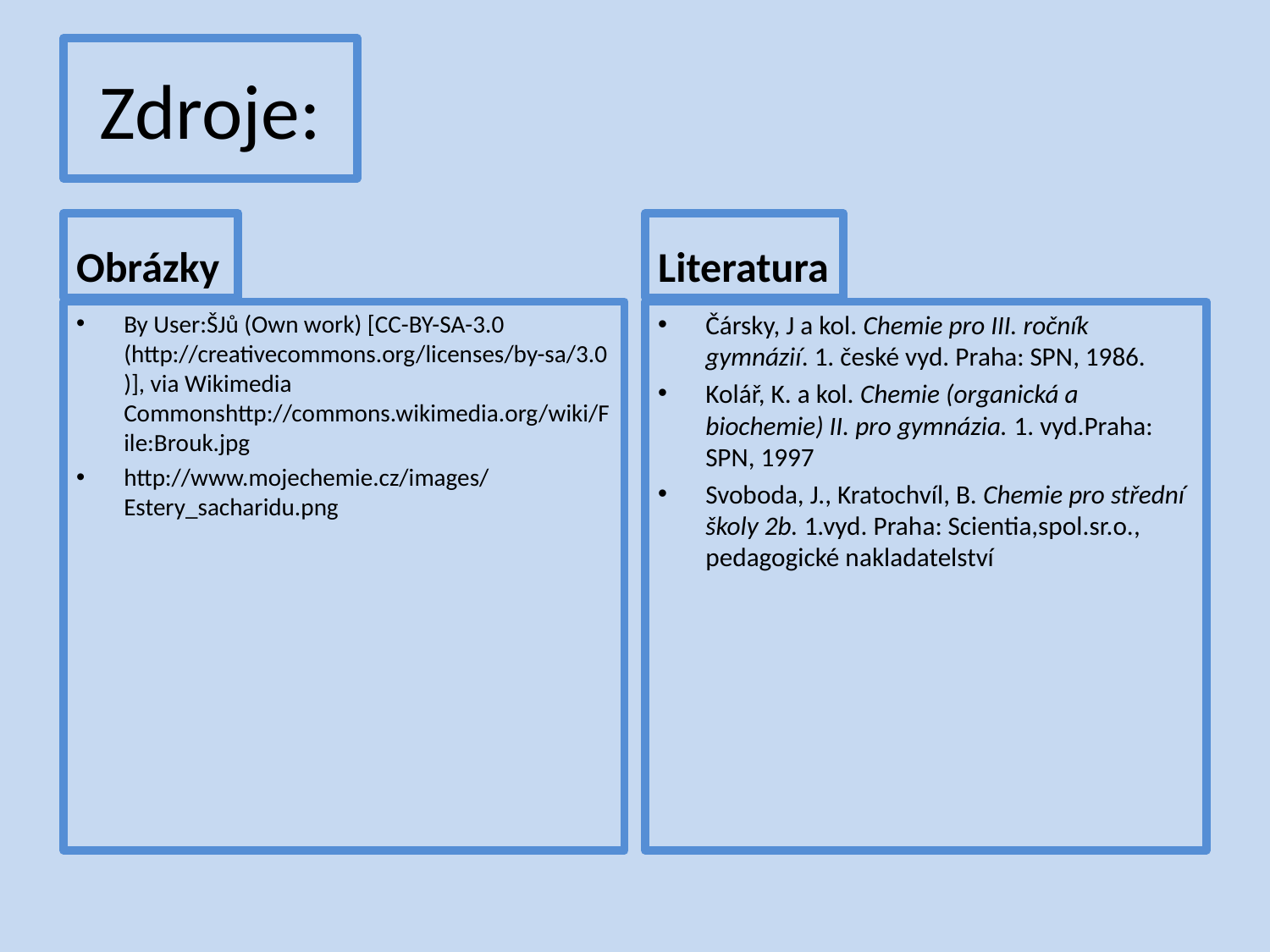

# Zdroje:
Obrázky
Literatura
By User:ŠJů (Own work) [CC-BY-SA-3.0 (http://creativecommons.org/licenses/by-sa/3.0)], via Wikimedia Commonshttp://commons.wikimedia.org/wiki/File:Brouk.jpg
http://www.mojechemie.cz/images/Estery_sacharidu.png
Čársky, J a kol. Chemie pro III. ročník gymnázií. 1. české vyd. Praha: SPN, 1986.
Kolář, K. a kol. Chemie (organická a biochemie) II. pro gymnázia. 1. vyd.Praha: SPN, 1997
Svoboda, J., Kratochvíl, B. Chemie pro střední školy 2b. 1.vyd. Praha: Scientia,spol.sr.o., pedagogické nakladatelství